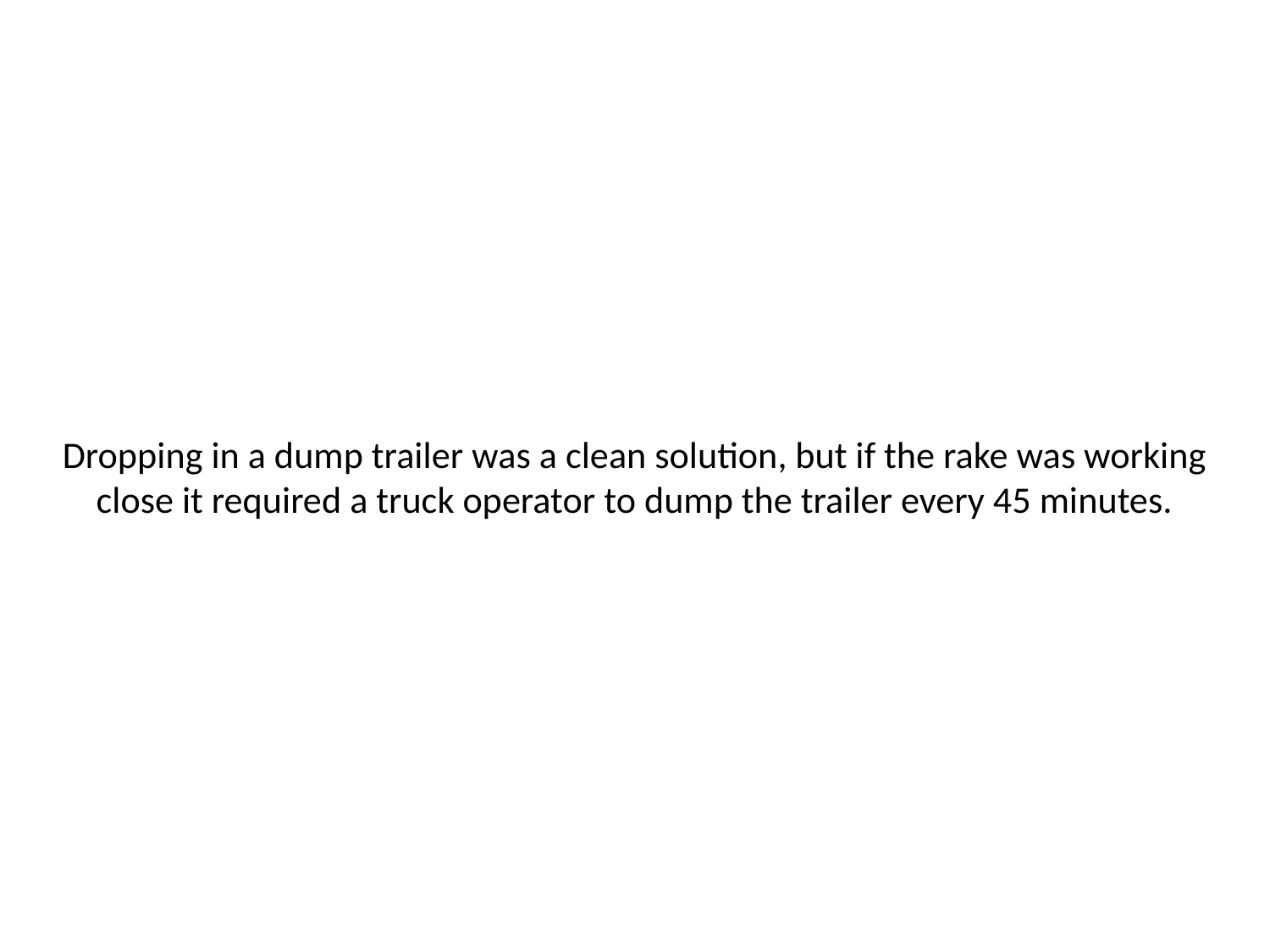

# Dropping in a dump trailer was a clean solution, but if the rake was working close it required a truck operator to dump the trailer every 45 minutes.